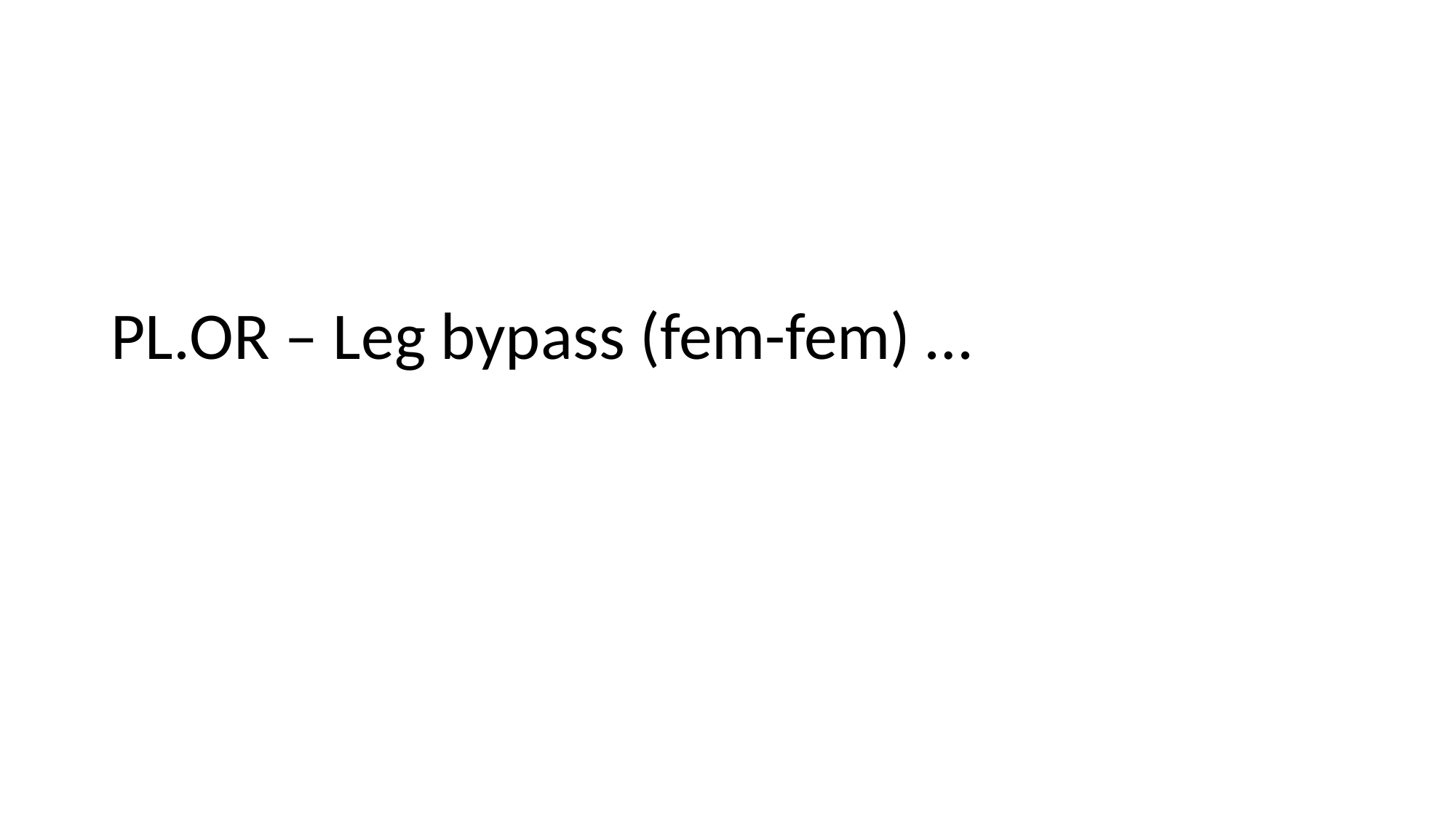

# PL.OR – Leg bypass (fem-fem) …